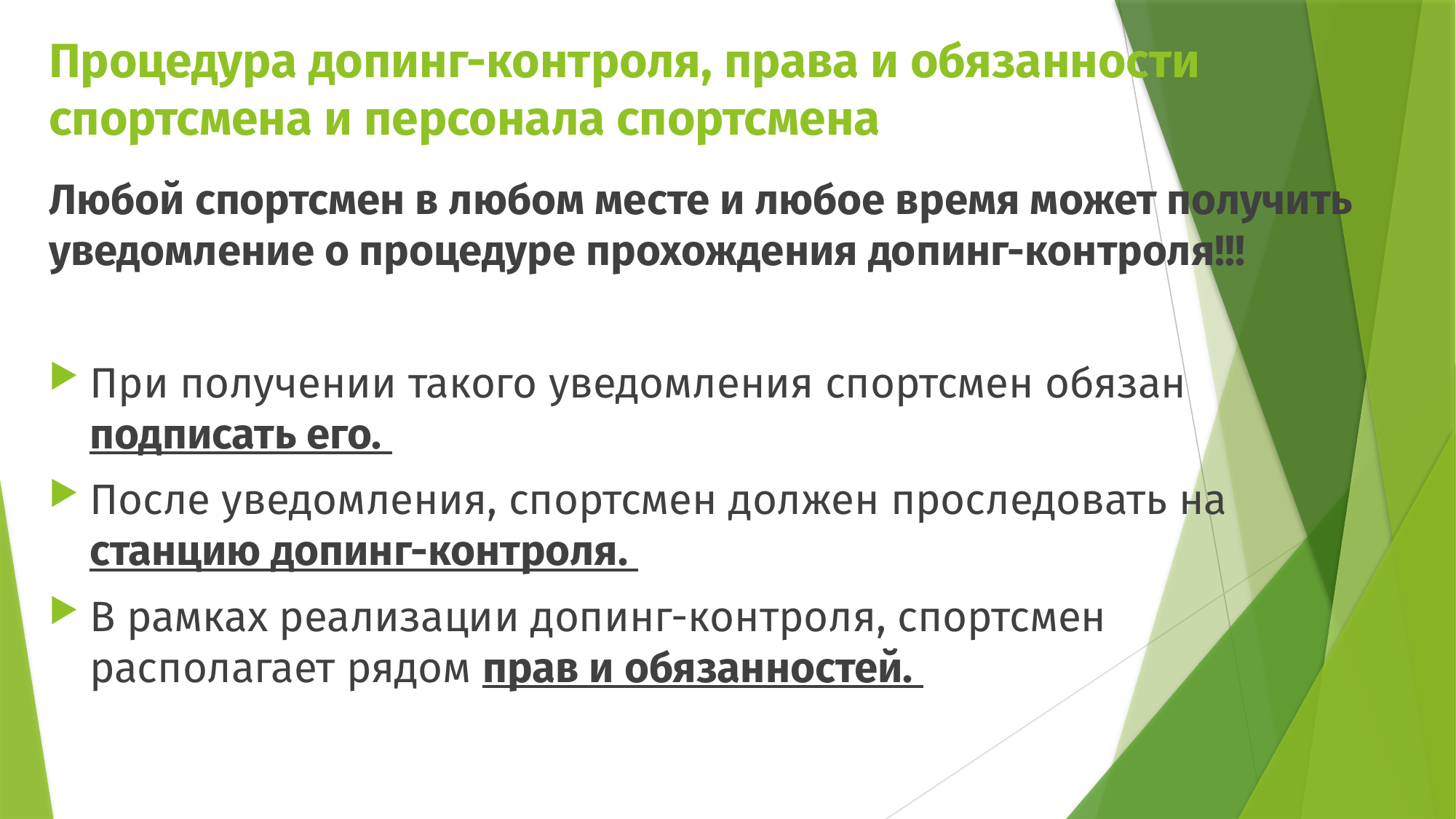

# Процедура допинг-контроля, права и обязанности спортсмена и персонала спортсмена
Любой спортсмен в любом месте и любое время может получить уведомление о процедуре прохождения допинг-контроля!!!

При получении такого уведомления спортсмен обязан подписать его.
После уведомления, спортсмен должен проследовать на станцию допинг-контроля.
В рамках реализации допинг-контроля, спортсмен располагает рядом прав и обязанностей.